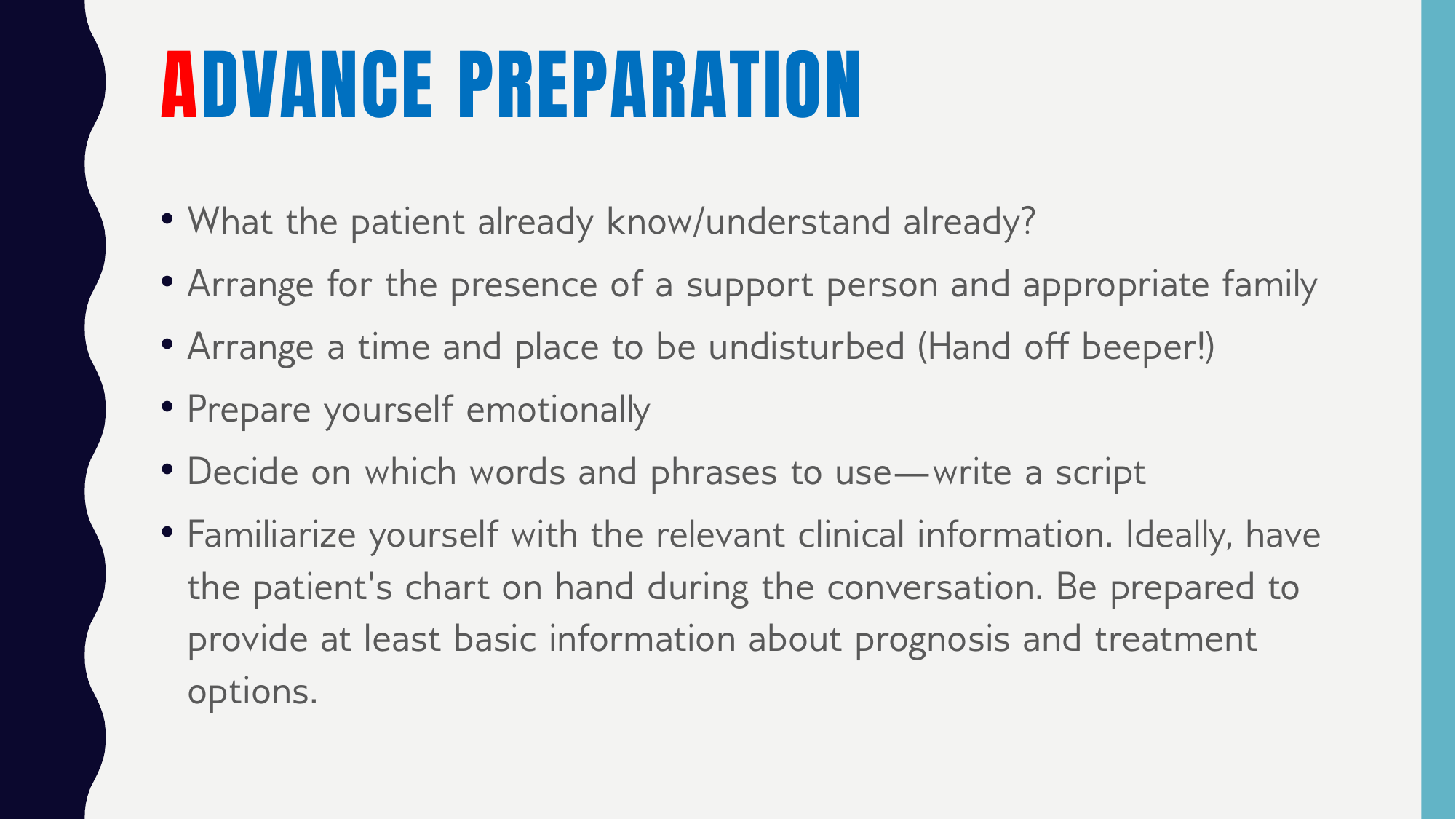

# Advance Preparation
What the patient already know/understand already?
Arrange for the presence of a support person and appropriate family
Arrange a time and place to be undisturbed (Hand off beeper!)
Prepare yourself emotionally
Decide on which words and phrases to use—write a script
Familiarize yourself with the relevant clinical information. Ideally, have the patient's chart on hand during the conversation. Be prepared to provide at least basic information about prognosis and treatment options.